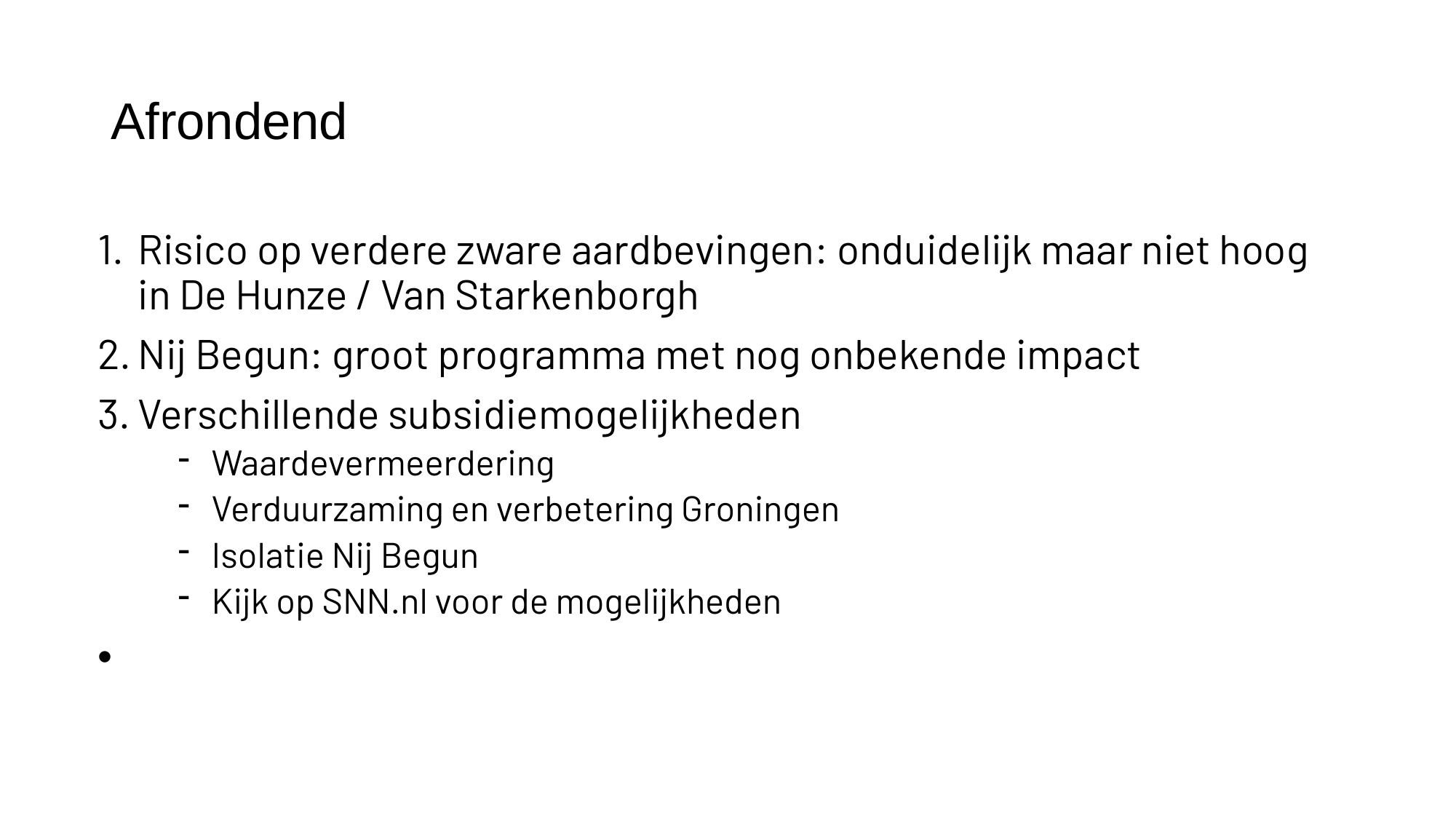

# Afrondend
Risico op verdere zware aardbevingen: onduidelijk maar niet hoog in De Hunze / Van Starkenborgh
Nij Begun: groot programma met nog onbekende impact
Verschillende subsidiemogelijkheden
Waardevermeerdering
Verduurzaming en verbetering Groningen
Isolatie Nij Begun
Kijk op SNN.nl voor de mogelijkheden